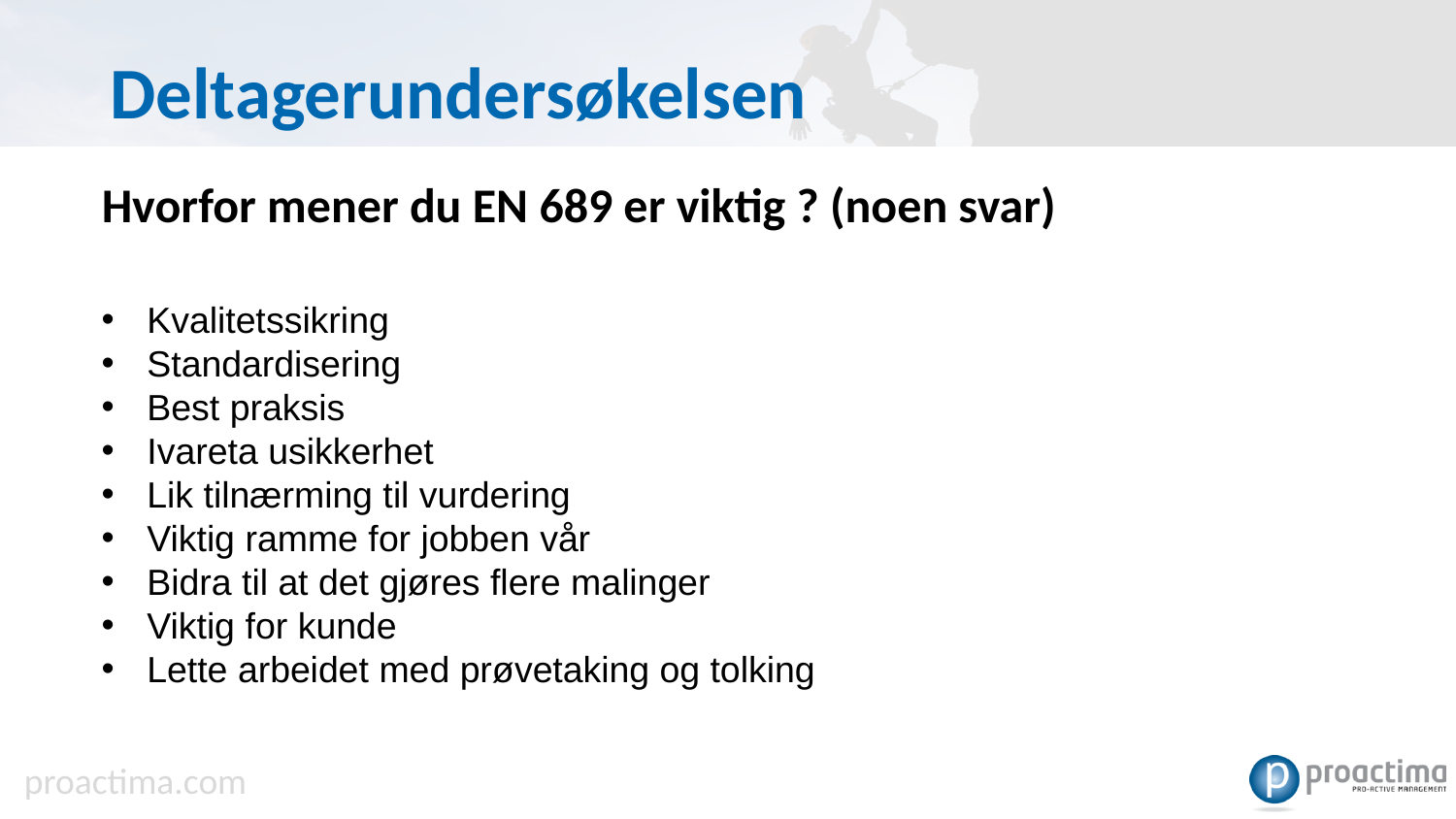

Deltagerundersøkelsen
# Hvorfor mener du EN 689 er viktig ? (noen svar)
Kvalitetssikring
Standardisering
Best praksis
Ivareta usikkerhet
Lik tilnærming til vurdering
Viktig ramme for jobben vår
Bidra til at det gjøres flere malinger
Viktig for kunde
Lette arbeidet med prøvetaking og tolking